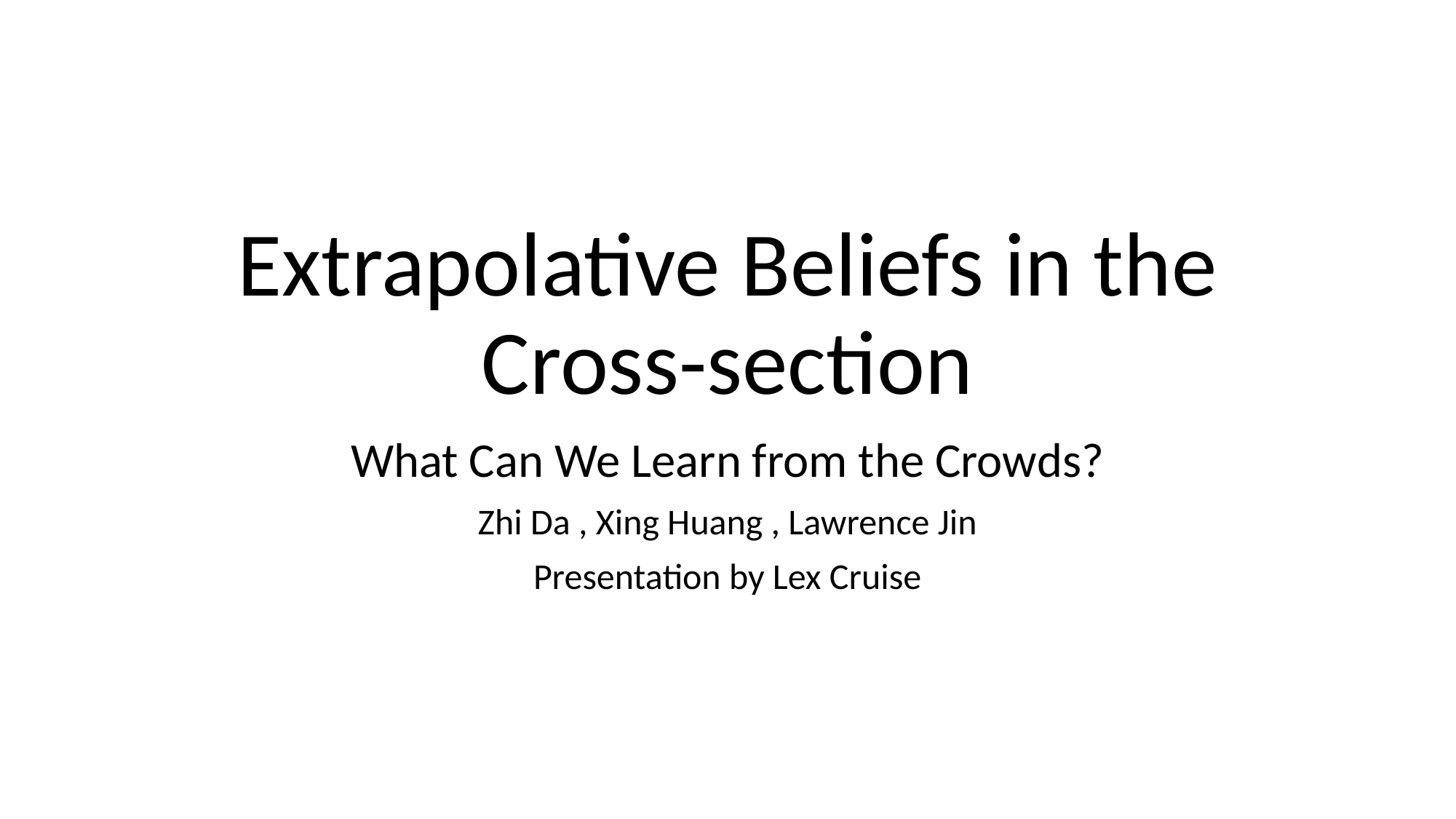

# Extrapolative Beliefs in the Cross-section
What Can We Learn from the Crowds?
Zhi Da , Xing Huang , Lawrence Jin
Presentation by Lex Cruise